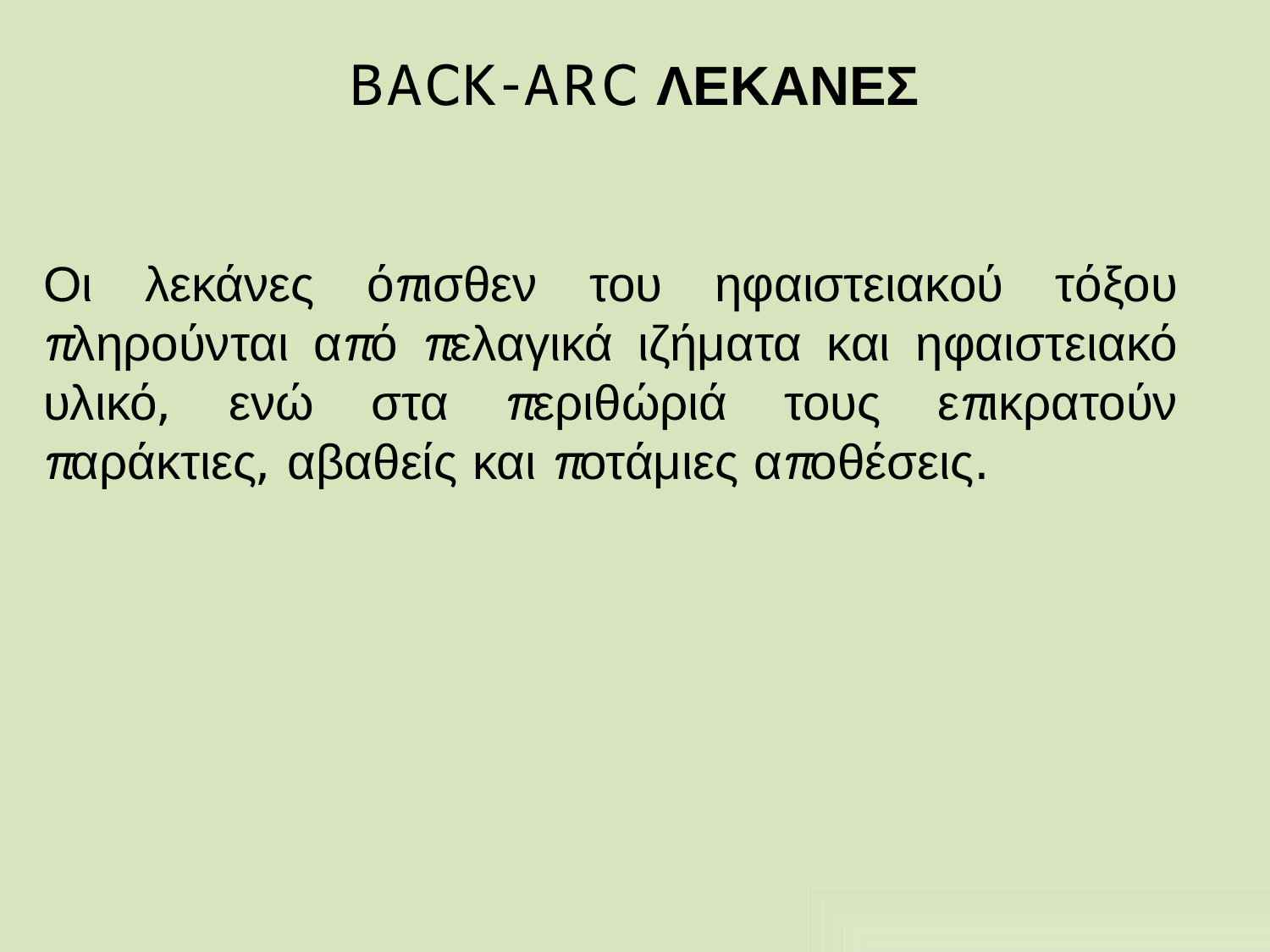

# BACK-ARC ΛΕΚΑΝΕΣ
Οι λεκάνες όπισθεν του ηφαιστειακού τόξου πληρούνται από πελαγικά ιζήματα και ηφαιστειακό υλικό, ενώ στα περιθώριά τους επικρατούν παράκτιες, αβαθείς και ποτάμιες αποθέσεις.